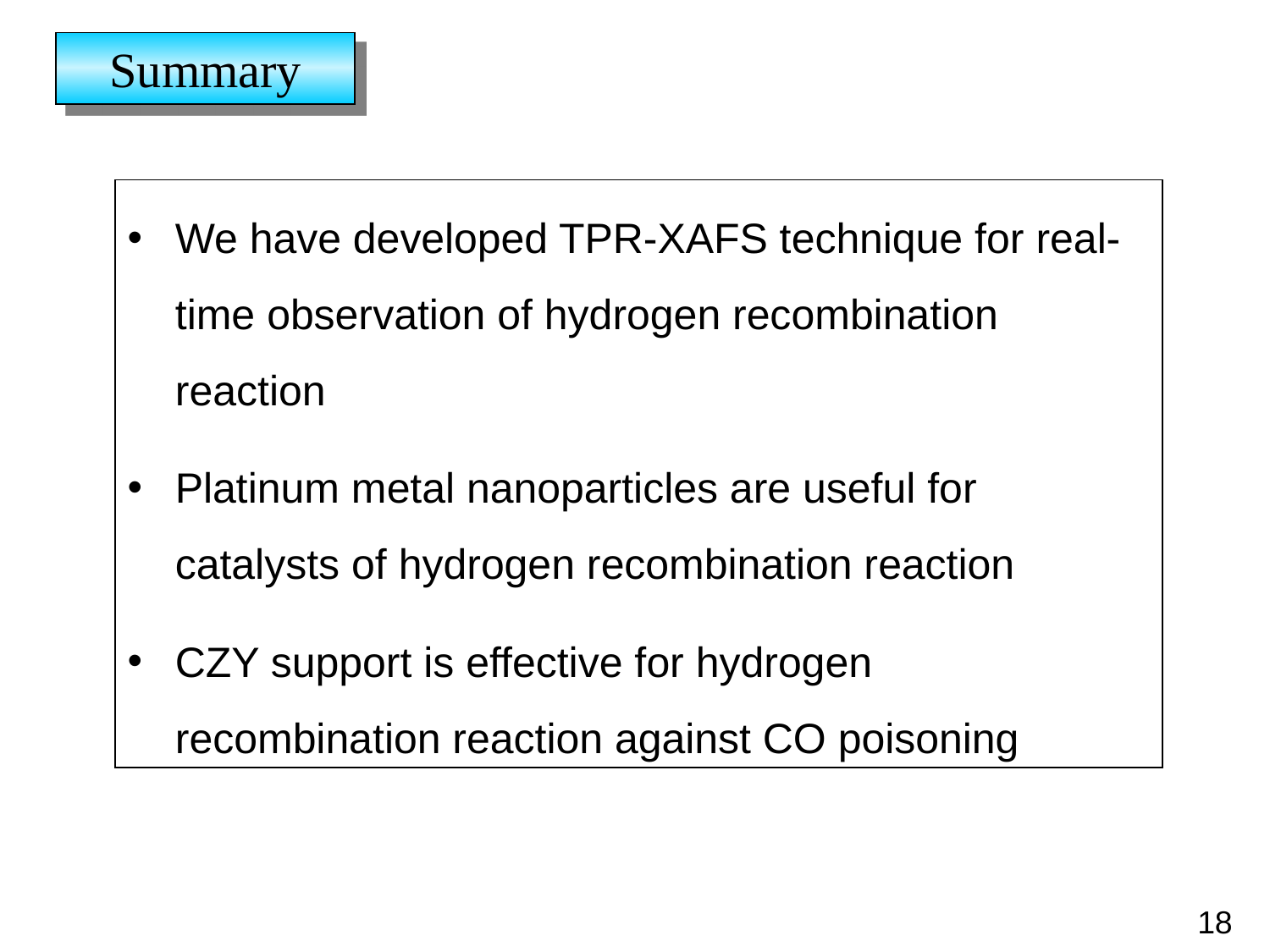

Summary
We have developed TPR-XAFS technique for real-time observation of hydrogen recombination reaction
Platinum metal nanoparticles are useful for catalysts of hydrogen recombination reaction
CZY support is effective for hydrogen recombination reaction against CO poisoning
18